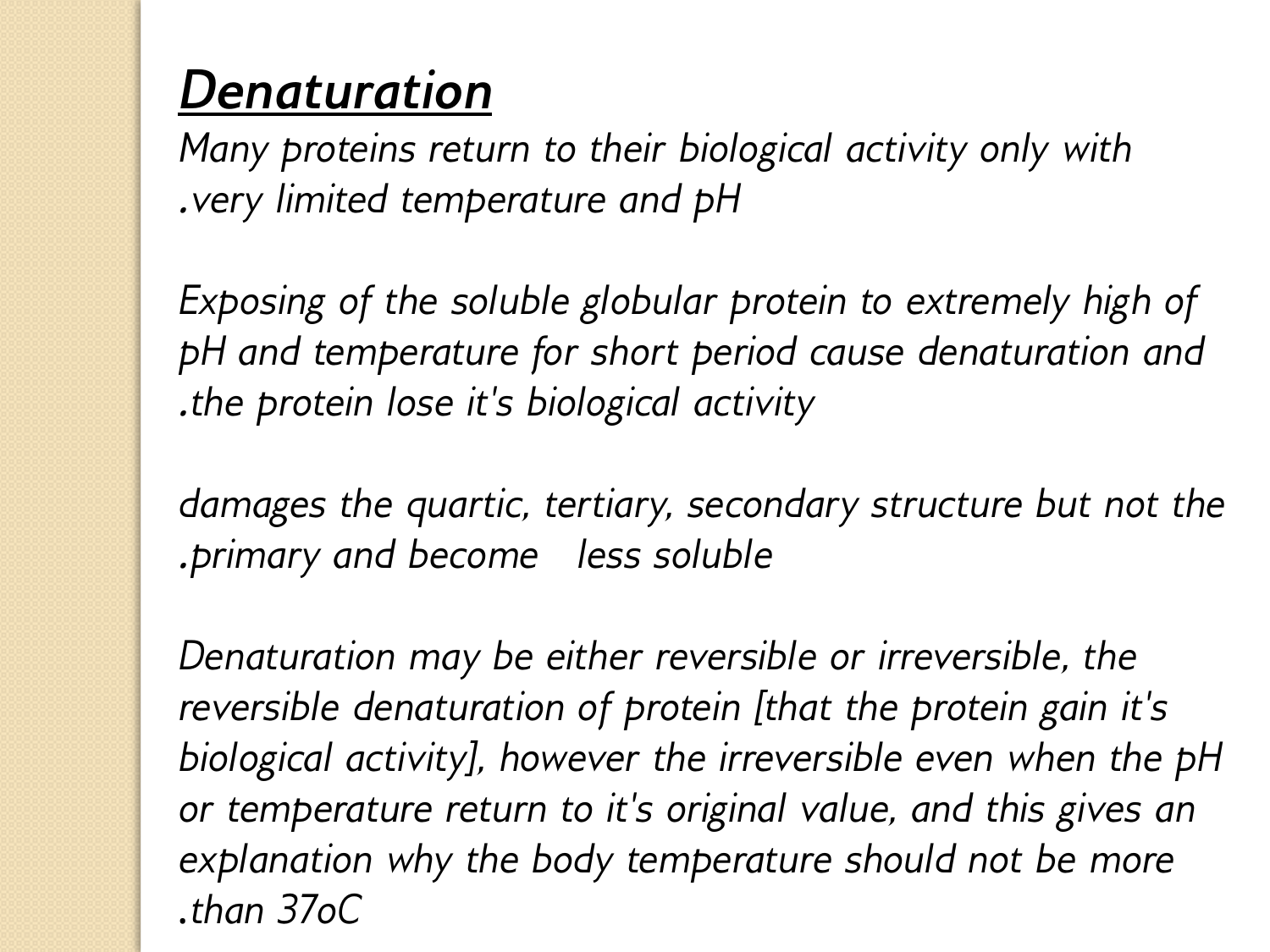

Denaturation
    Many proteins return to their biological activity only with very limited temperature and pH.

 Exposing of the soluble globular protein to extremely high of pH and temperature for short period cause denaturation and the protein lose it's biological activity.

damages the quartic, tertiary, secondary structure but not the primary and become   less soluble.

   Denaturation may be either reversible or irreversible, the reversible denaturation of protein [that the protein gain it's biological activity], however the irreversible even when the pH or temperature return to it's original value, and this gives an explanation why the body temperature should not be more than 37oC.